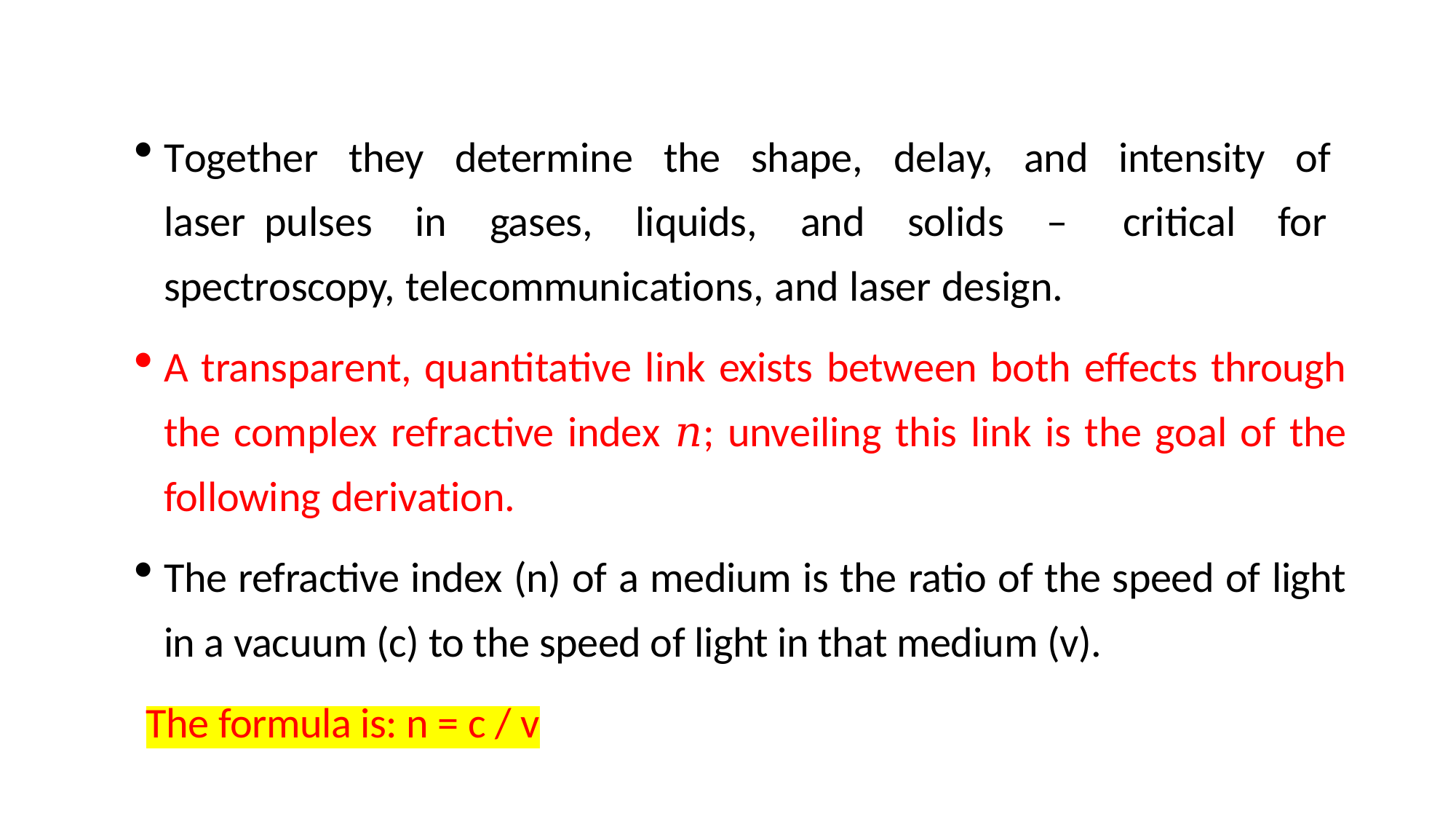

Together  they  determine  the  shape,  delay,  and  intensity  of  laser pulses  in  gases,  liquids,  and  solids  –   critical  for  spectroscopy, telecommunications, and laser design.
A transparent, quantitative link exists between both effects through the complex refractive index 𝑛; unveiling this link is the goal of the following derivation.
The refractive index (n) of a medium is the ratio of the speed of light in a vacuum (c) to the speed of light in that medium (v).
 The formula is: n = c / v